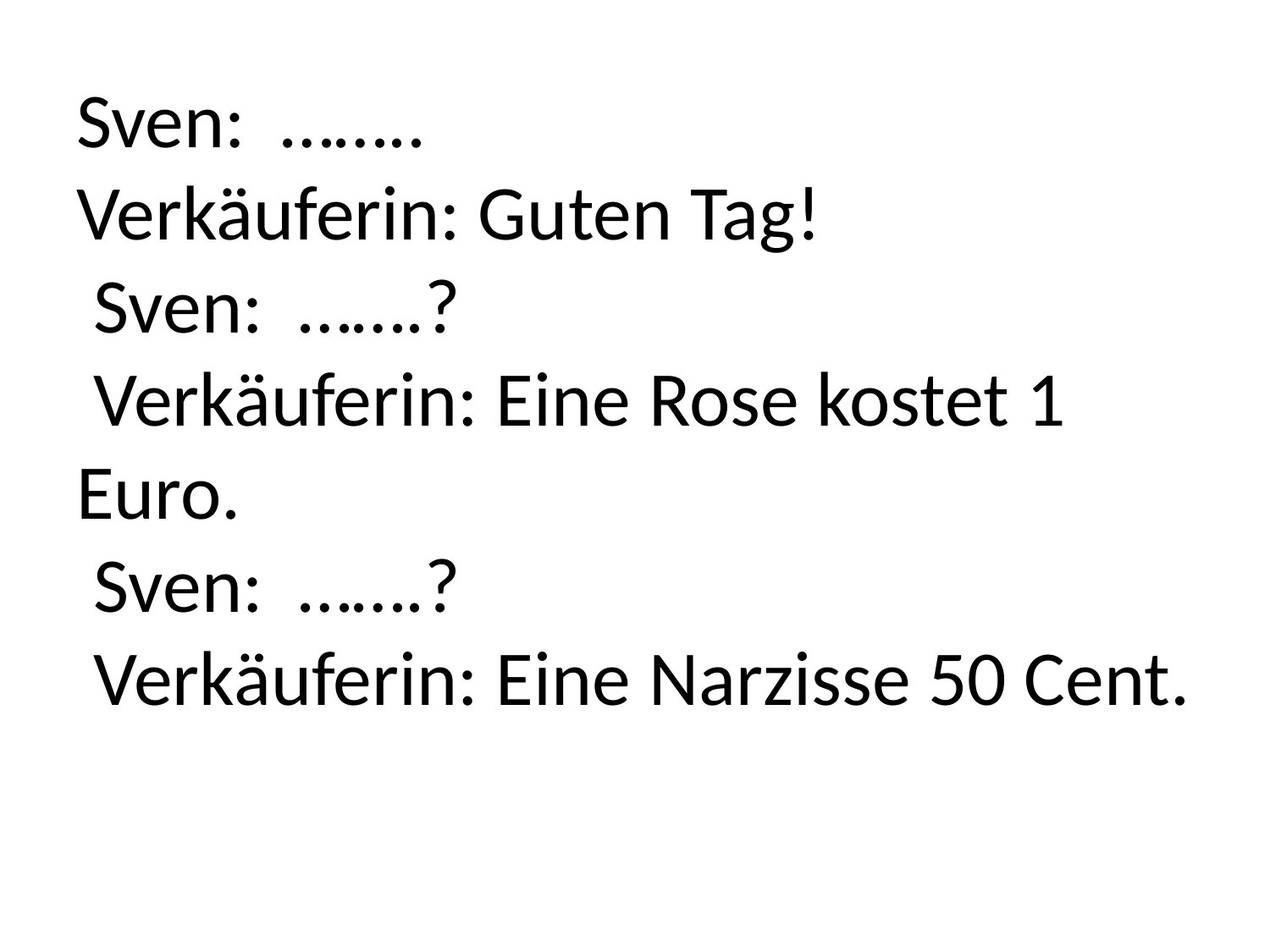

# Sven:  …….. Verkäuferin: Guten Tag! Sven:  …….? Verkäuferin: Eine Rose kostet 1 Euro. Sven:  …….? Verkäuferin: Eine Narzisse 50 Cent.